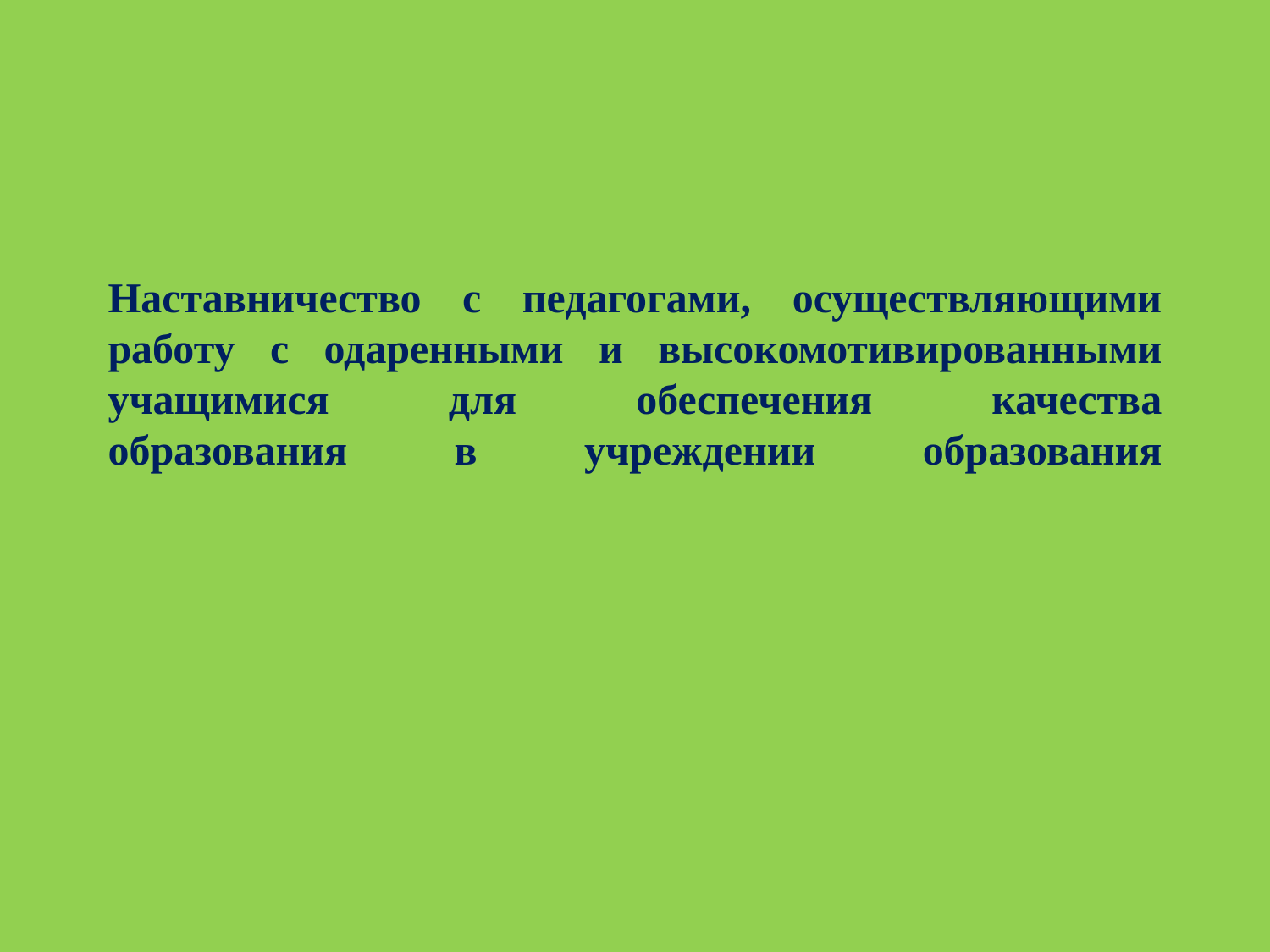

# Наставничество с педагогами, осуществляющими работу с одаренными и высокомотивированными учащимися для обеспечения качества образования в учреждении образования